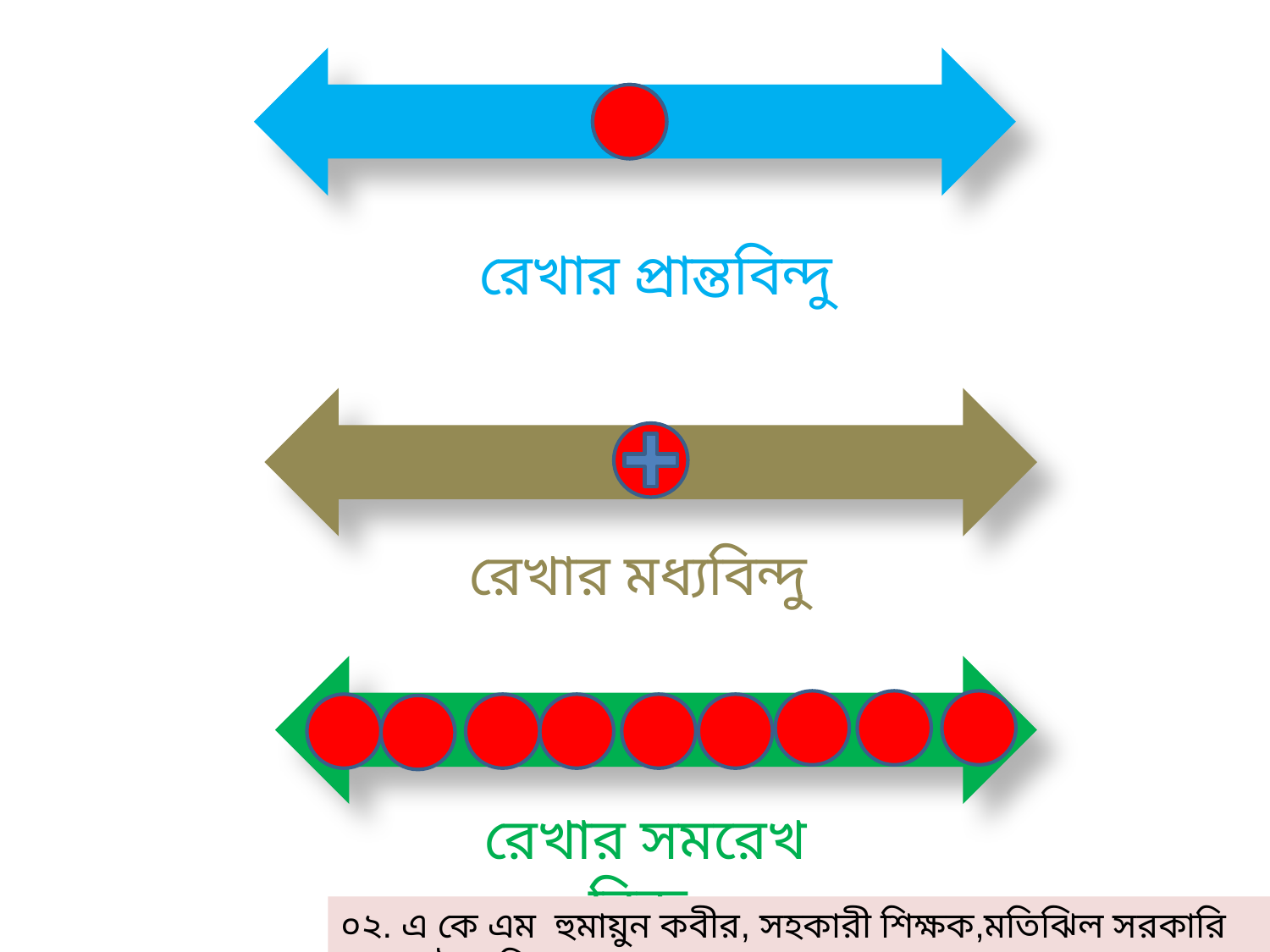

রেখার প্রান্তবিন্দু

রেখার মধ্যবিন্দু

রেখার সমরেখ বিন্দু
০২. এ কে এম  হুমায়ুন কবীর, সহকারী শিক্ষক,মতিঝিল সরকারি বালক উচ্চ বিদ্যালয়